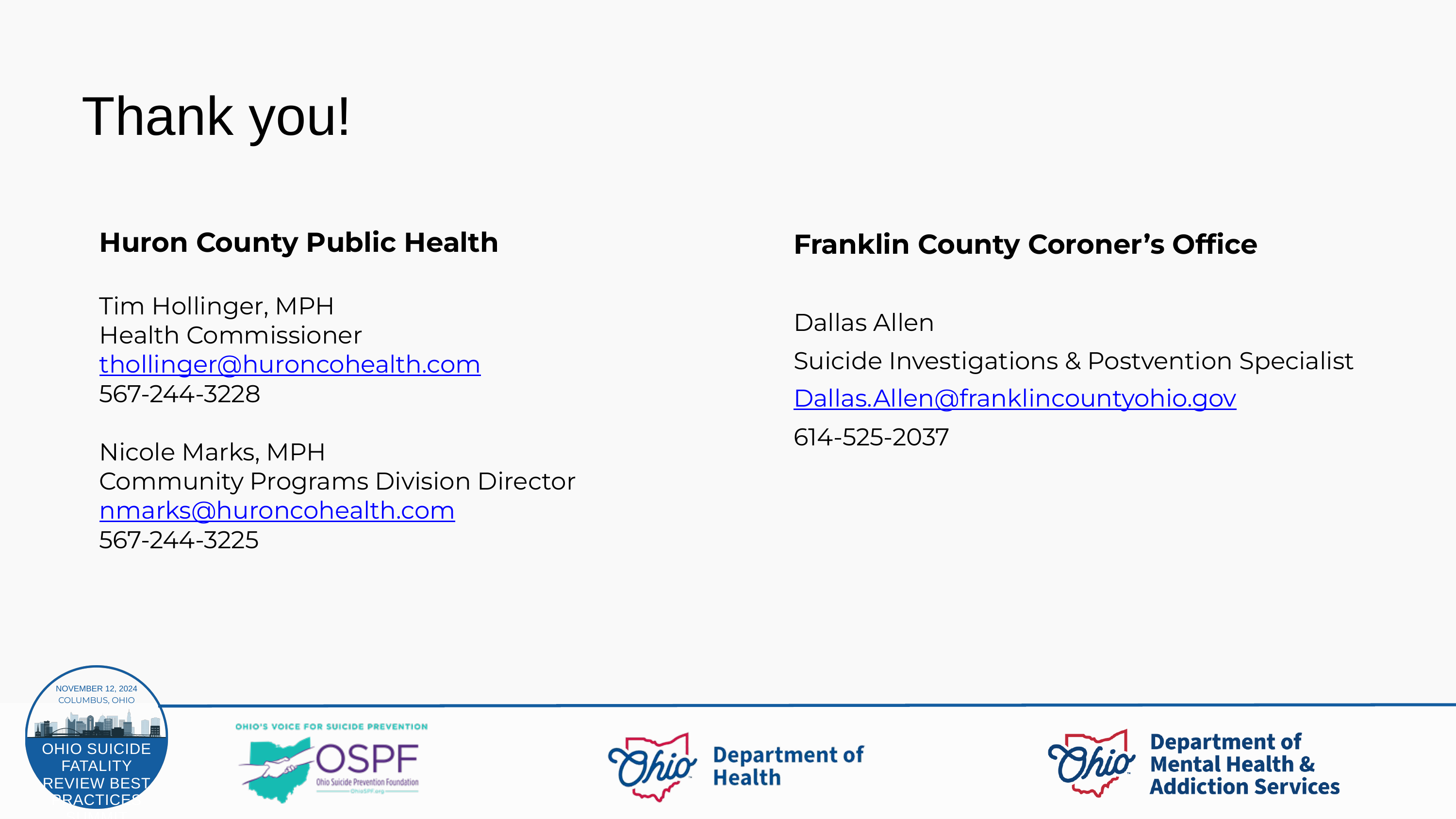

Thank you!
Huron County Public Health

Tim Hollinger, MPH
Health Commissioner
thollinger@huroncohealth.com
567-244-3228

Nicole Marks, MPH
Community Programs Division Director
nmarks@huroncohealth.com
567-244-3225
Franklin County Coroner’s Office

Dallas Allen
Suicide Investigations & Postvention Specialist
Dallas.Allen@franklincountyohio.gov
614-525-2037

NOVEMBER 12, 2024
COLUMBUS, OHIO

OHIO SUICIDE FATALITY REVIEW BEST PRACTICES SUMMIT